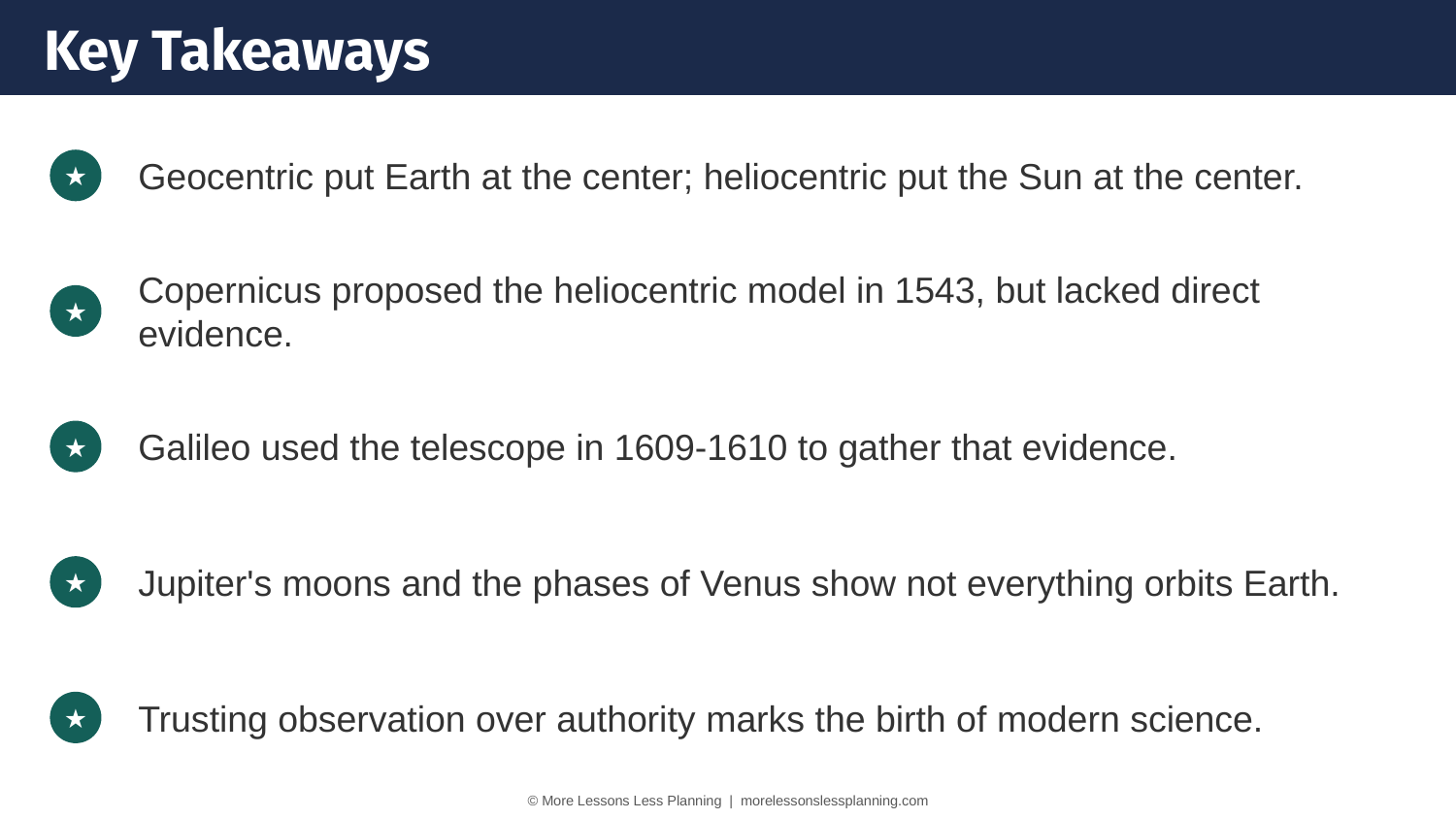

Key Takeaways
Geocentric put Earth at the center; heliocentric put the Sun at the center.

★
Copernicus proposed the heliocentric model in 1543, but lacked direct evidence.

★
Galileo used the telescope in 1609-1610 to gather that evidence.

★
Jupiter's moons and the phases of Venus show not everything orbits Earth.

★
Trusting observation over authority marks the birth of modern science.

★
© More Lessons Less Planning  |  morelessonslessplanning.com